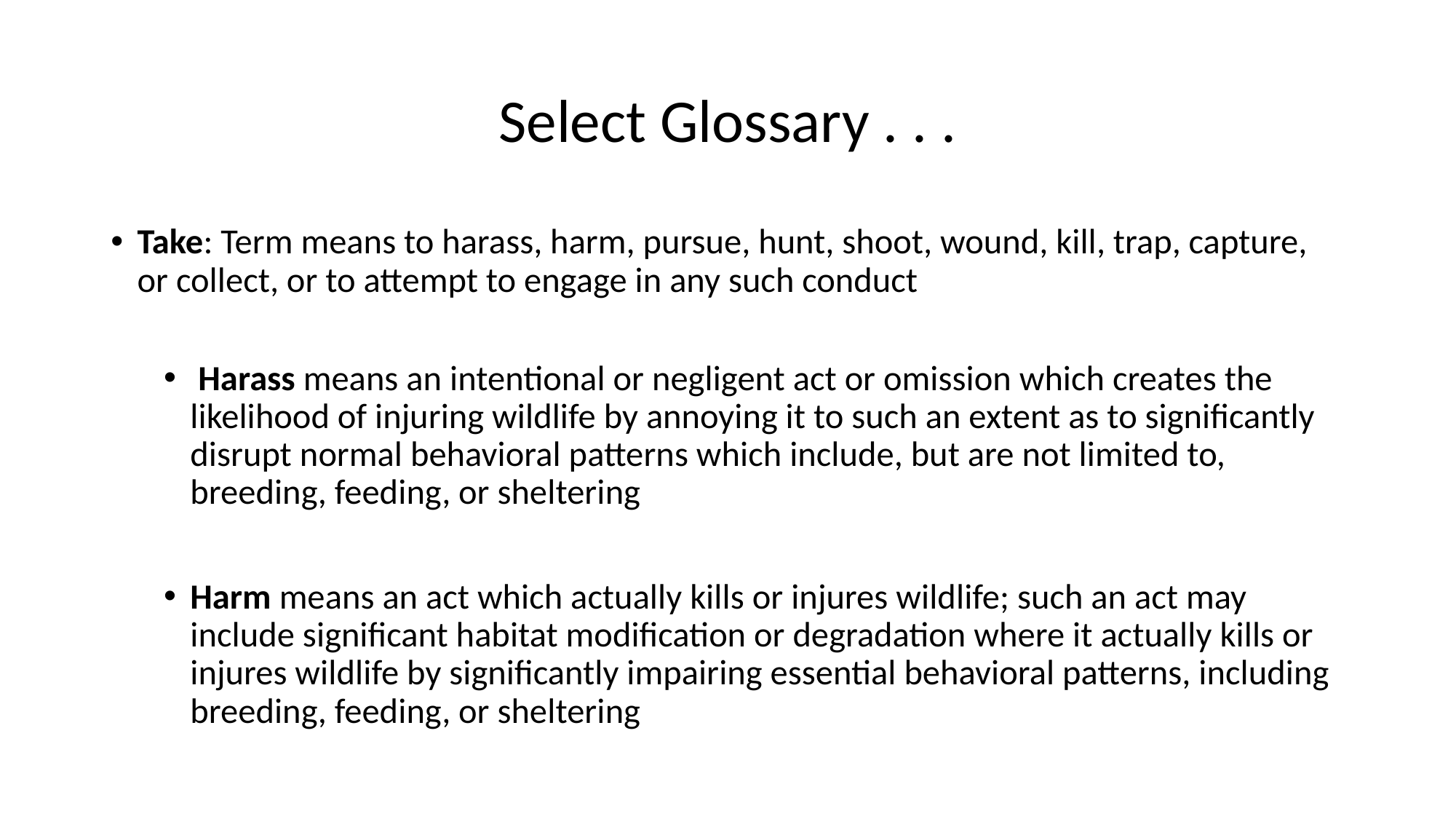

# Select Glossary . . .
Take: Term means to harass, harm, pursue, hunt, shoot, wound, kill, trap, capture, or collect, or to attempt to engage in any such conduct

 Harass means an intentional or negligent act or omission which creates the likelihood of injuring wildlife by annoying it to such an extent as to significantly disrupt normal behavioral patterns which include, but are not limited to, breeding, feeding, or sheltering

Harm means an act which actually kills or injures wildlife; such an act may include significant habitat modification or degradation where it actually kills or injures wildlife by significantly impairing essential behavioral patterns, including breeding, feeding, or sheltering